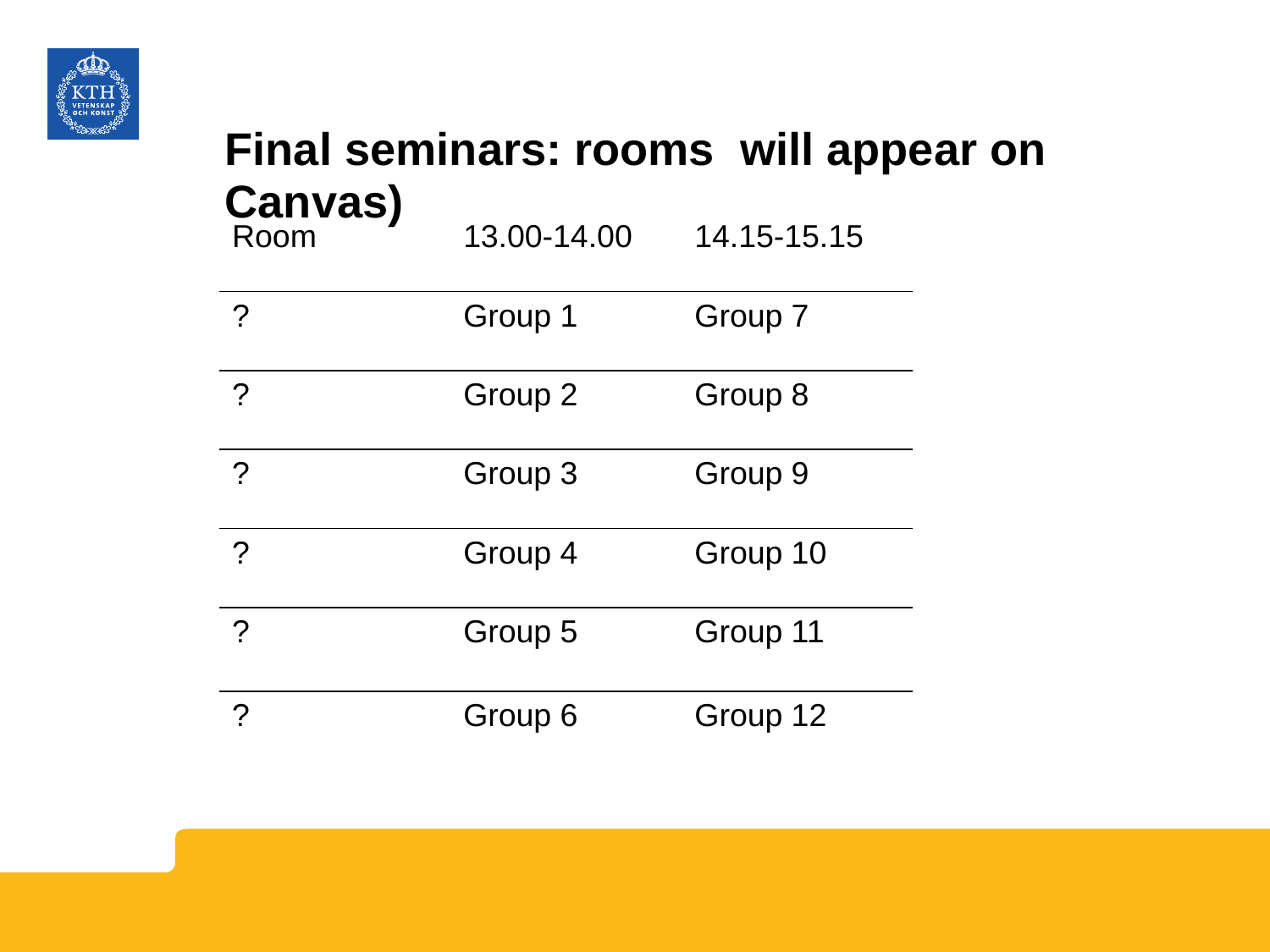

# Final seminars: rooms  will appear on Canvas)
| Room | 13.00-14.00 | 14.15-15.15 |
| --- | --- | --- |
| ? | Group 1 | Group 7 |
| ? | Group 2 | Group 8 |
| ? | Group 3 | Group 9 |
| ? | Group 4 | Group 10 |
| ? | Group 5 | Group 11 |
| ? | Group 6 | Group 12 |